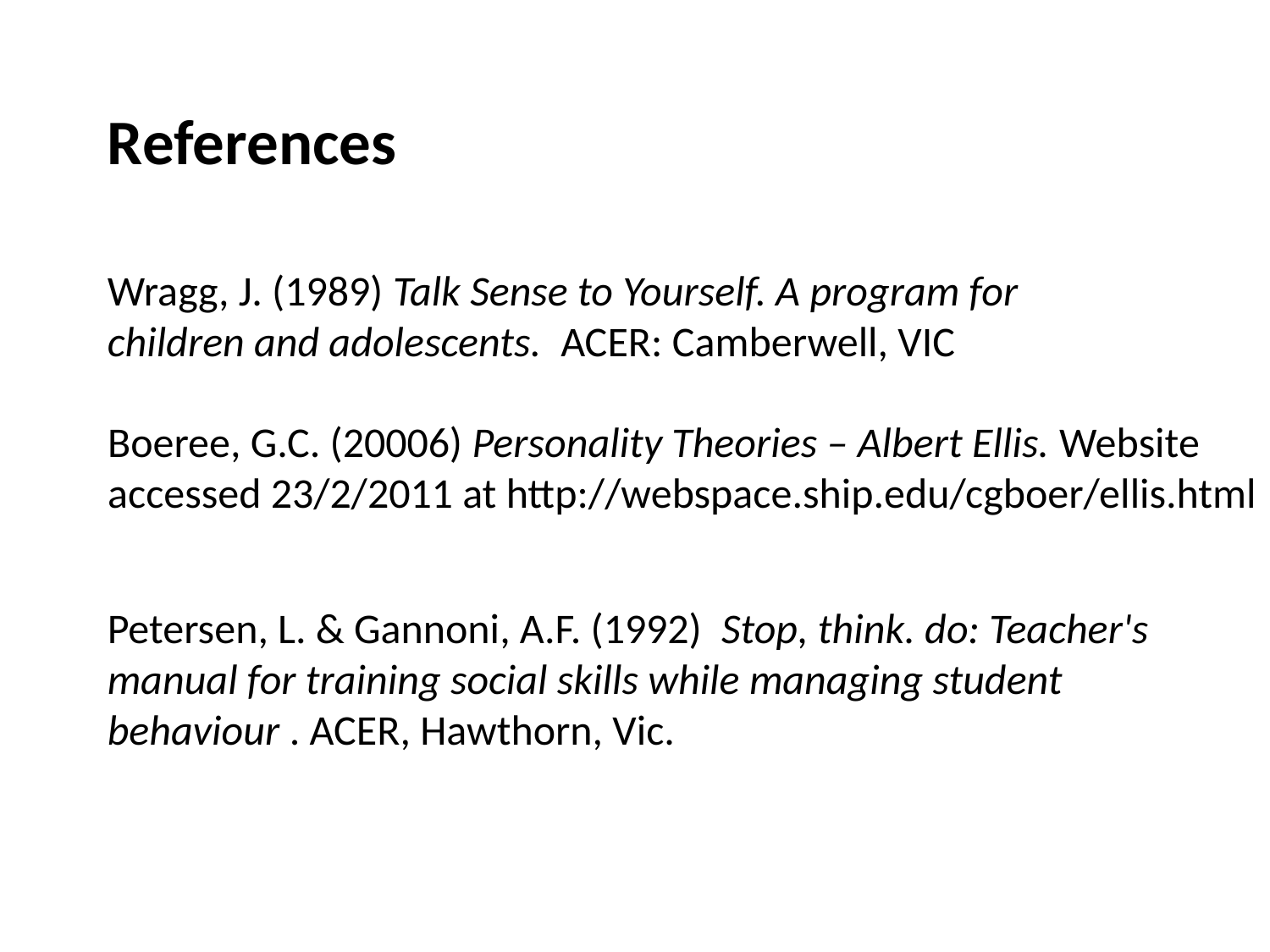

References
Wragg, J. (1989) Talk Sense to Yourself. A program for children and adolescents.  ACER: Camberwell, VIC
Boeree, G.C. (20006) Personality Theories – Albert Ellis. Website accessed 23/2/2011 at http://webspace.ship.edu/cgboer/ellis.html
Petersen, L. & Gannoni, A.F. (1992)  Stop, think. do: Teacher's manual for training social skills while managing student behaviour . ACER, Hawthorn, Vic.